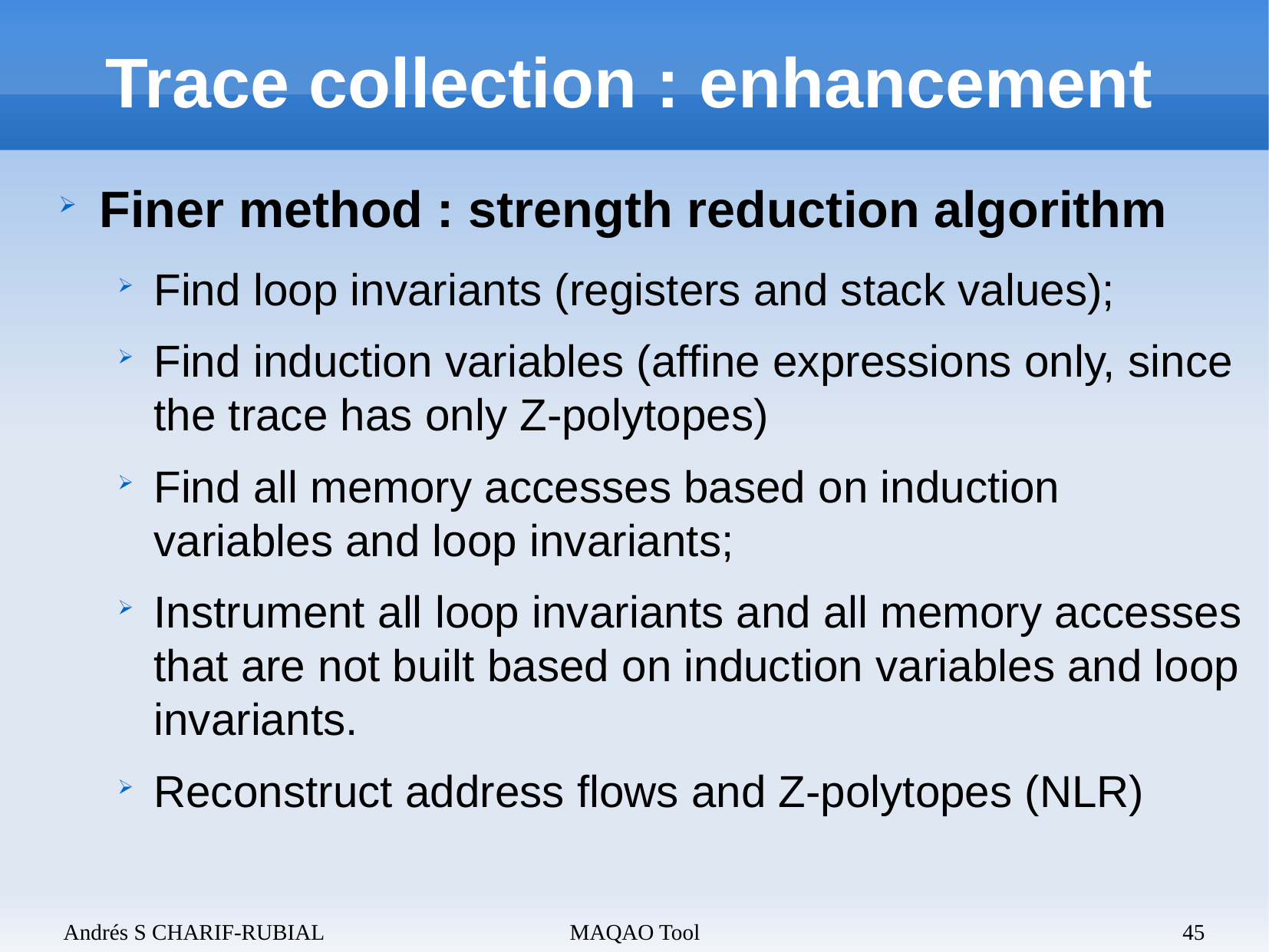

# Trace collection : enhancement
Finer method : strength reduction algorithm
Find loop invariants (registers and stack values);
Find induction variables (affine expressions only, since the trace has only Z-polytopes)
Find all memory accesses based on induction variables and loop invariants;
Instrument all loop invariants and all memory accesses that are not built based on induction variables and loop invariants.
Reconstruct address flows and Z-polytopes (NLR)

Andrés S CHARIF-RUBIAL
MAQAO Tool
45